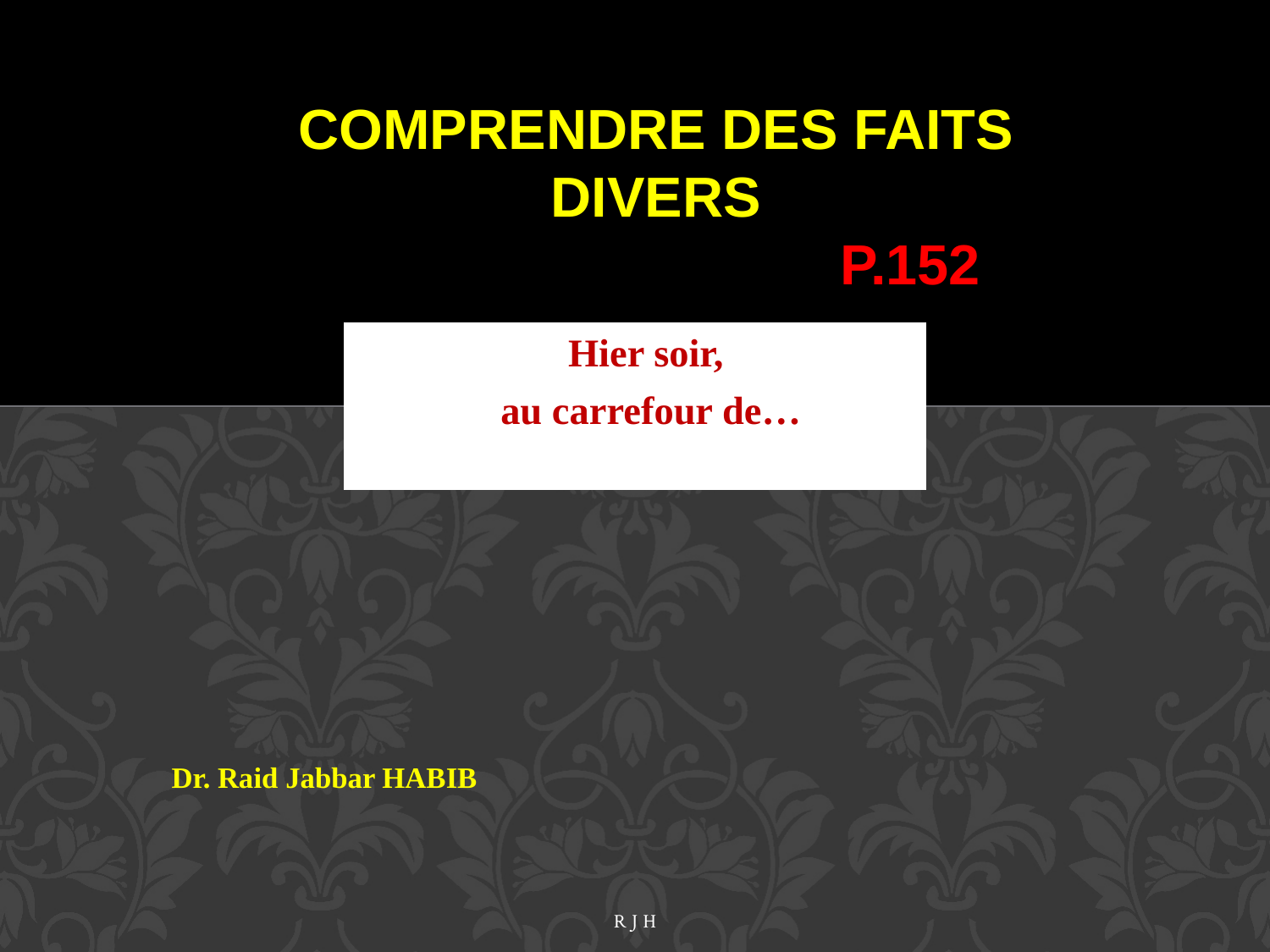

# COMPRENDRE des faits divers p.152
Hier soir,
au carrefour de…

Dr. Raid Jabbar HABIB
RJH